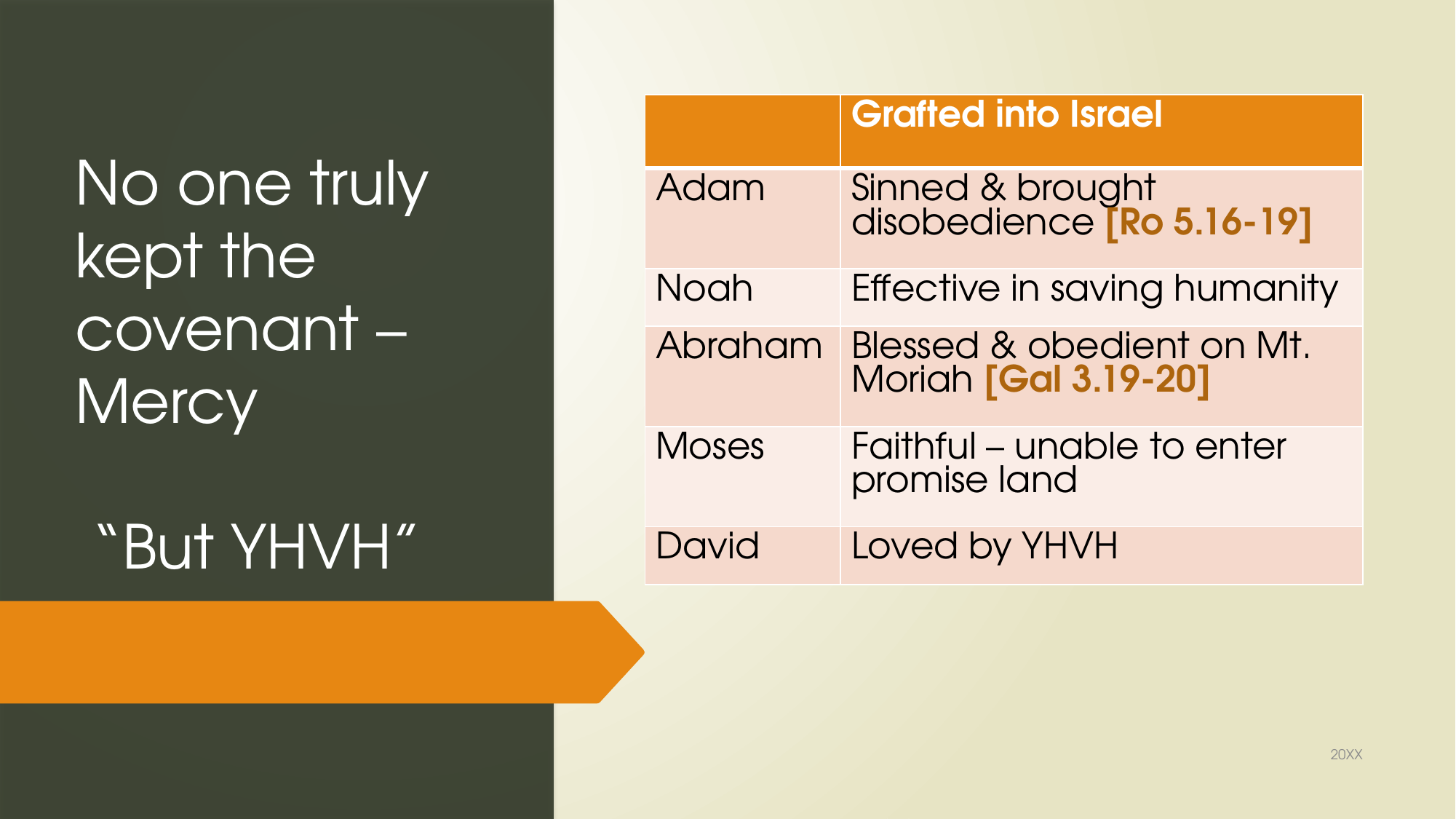

|  | Grafted into Israel |
| --- | --- |
| Adam | Sinned & brought disobedience [Ro 5.16-19] |
| Noah | Effective in saving humanity |
| Abraham | Blessed & obedient on Mt. Moriah [Gal 3.19-20] |
| Moses | Faithful – unable to enter promise land |
| David | Loved by YHVH |
# No one truly kept the covenant – Mercy “But YHVH”

20XX